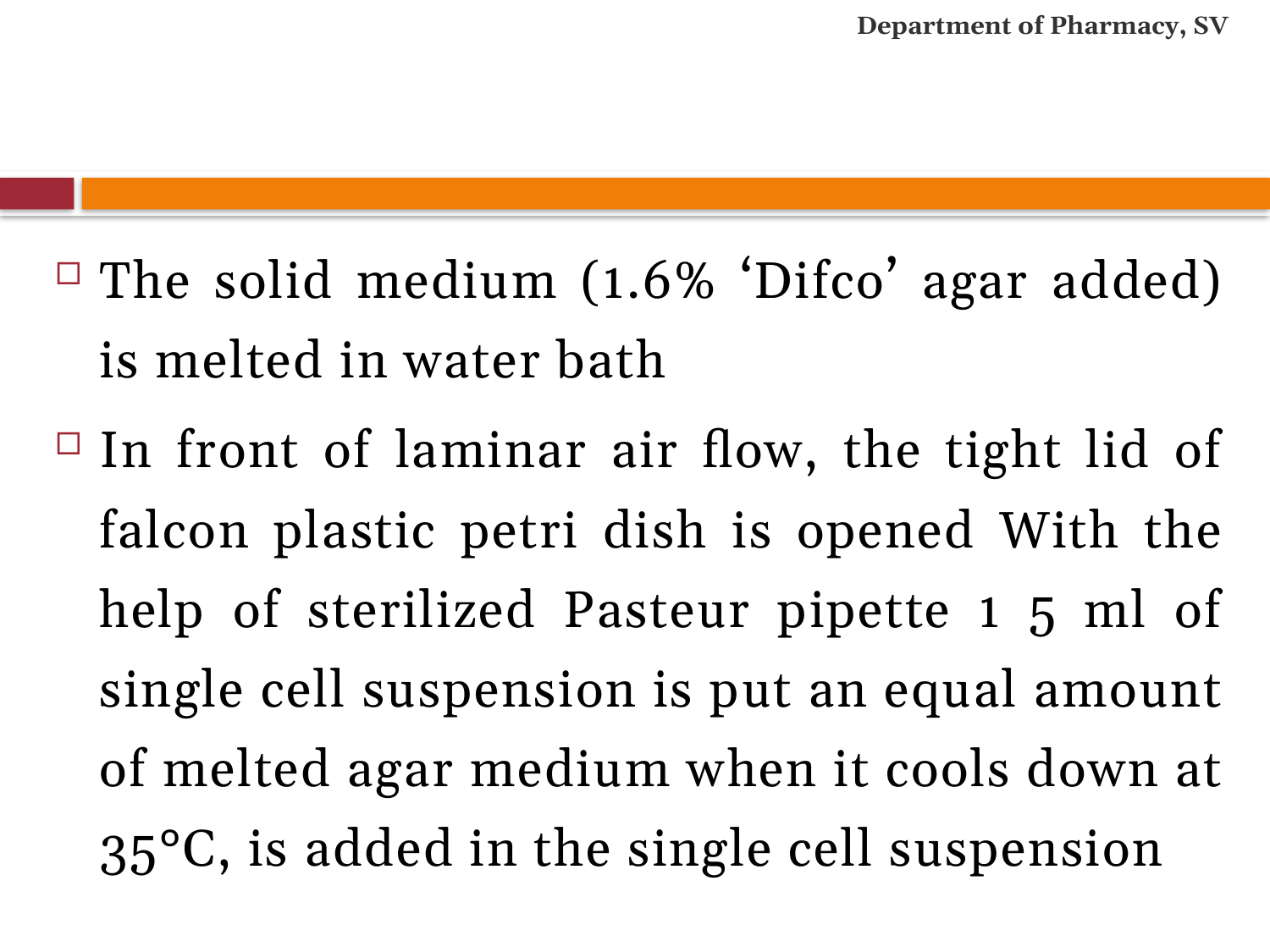

Department of Pharmacy, SV
#
The solid medium (1.6% ‘Difco’ agar added) is melted in water bath
In front of laminar air flow, the tight lid of falcon plastic petri dish is opened With the help of sterilized Pasteur pipette 1 5 ml of single cell suspension is put an equal amount of melted agar medium when it cools down at 35°C, is added in the single cell suspension